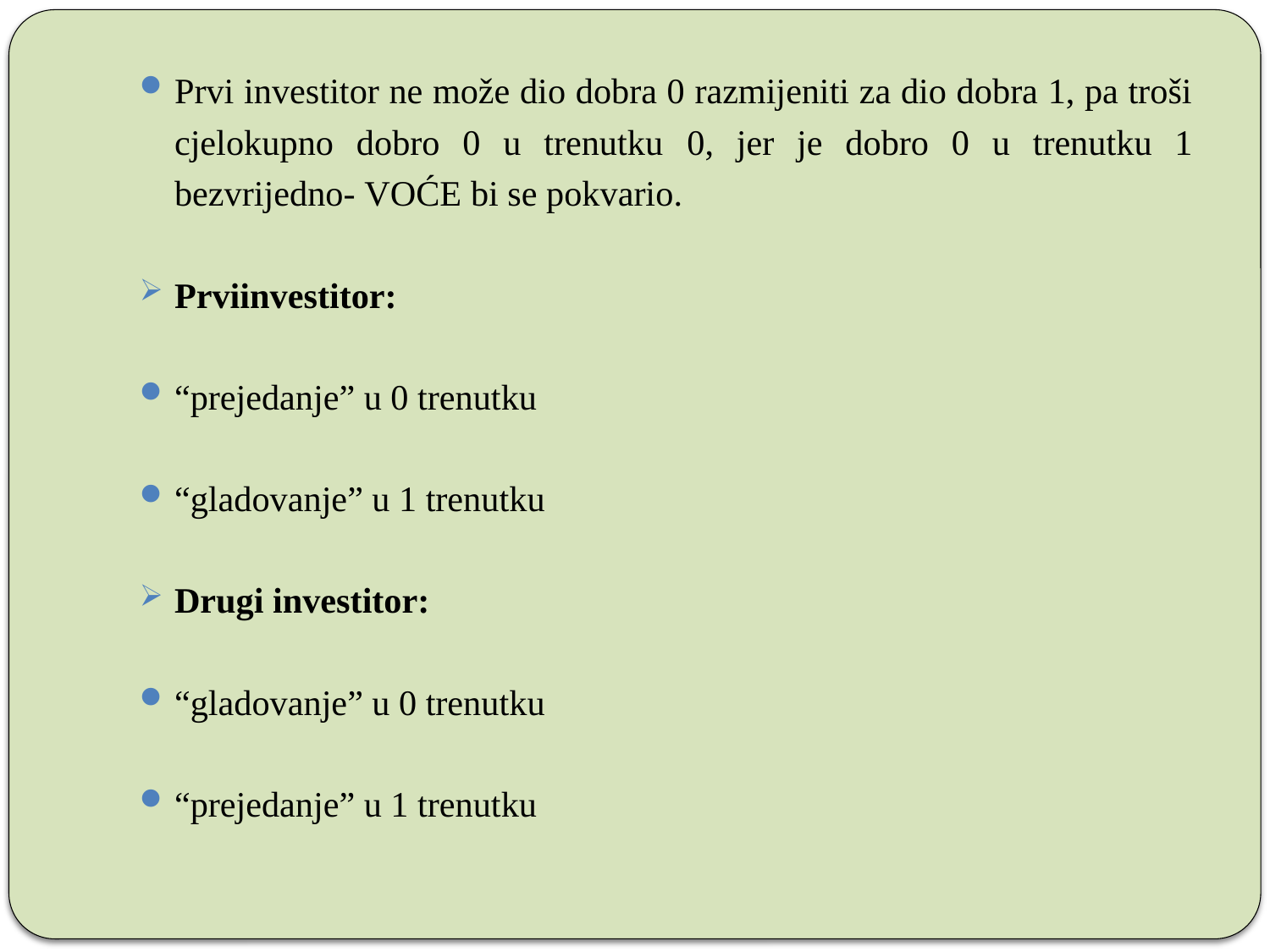

Prvi investitor ne može dio dobra 0 razmijeniti za dio dobra 1, pa troši cjelokupno dobro 0 u trenutku 0, jer je dobro 0 u trenutku 1 bezvrijedno- VOĆE bi se pokvario.

Prviinvestitor:

“prejedanje” u 0 trenutku

“gladovanje” u 1 trenutku

Drugi investitor:

“gladovanje” u 0 trenutku

“prejedanje” u 1 trenutku